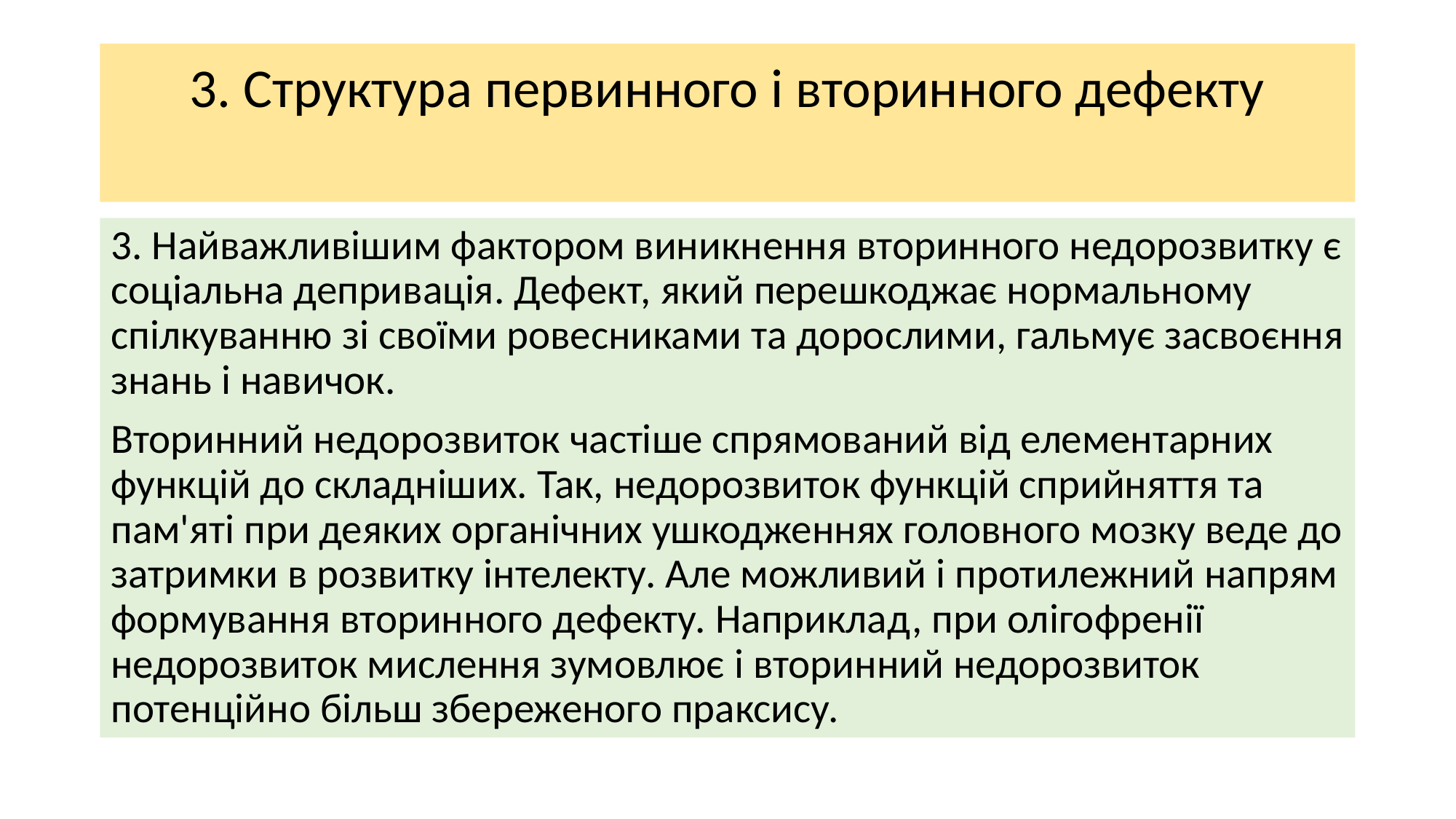

# 3. Структура первинного і вторинного дефекту
3. Найважливішим фактором виникнення вторинного недорозвитку є соціальна депривація. Дефект, який перешкоджає нормальному спілкуванню зі своїми ровесниками та дорослими, гальмує засвоєння знань і навичок.
Вторинний недорозвиток частіше спрямований від елементарних функцій до складніших. Так, недорозвиток функцій сприйняття та пам'яті при деяких органічних ушкодженнях головного мозку веде до затримки в розвитку інтелекту. Але можливий і протилежний напрям формування вторинного дефекту. Наприклад, при олігофренії недорозвиток мислення зумовлює і вторинний недорозвиток потенційно більш збереженого праксису.